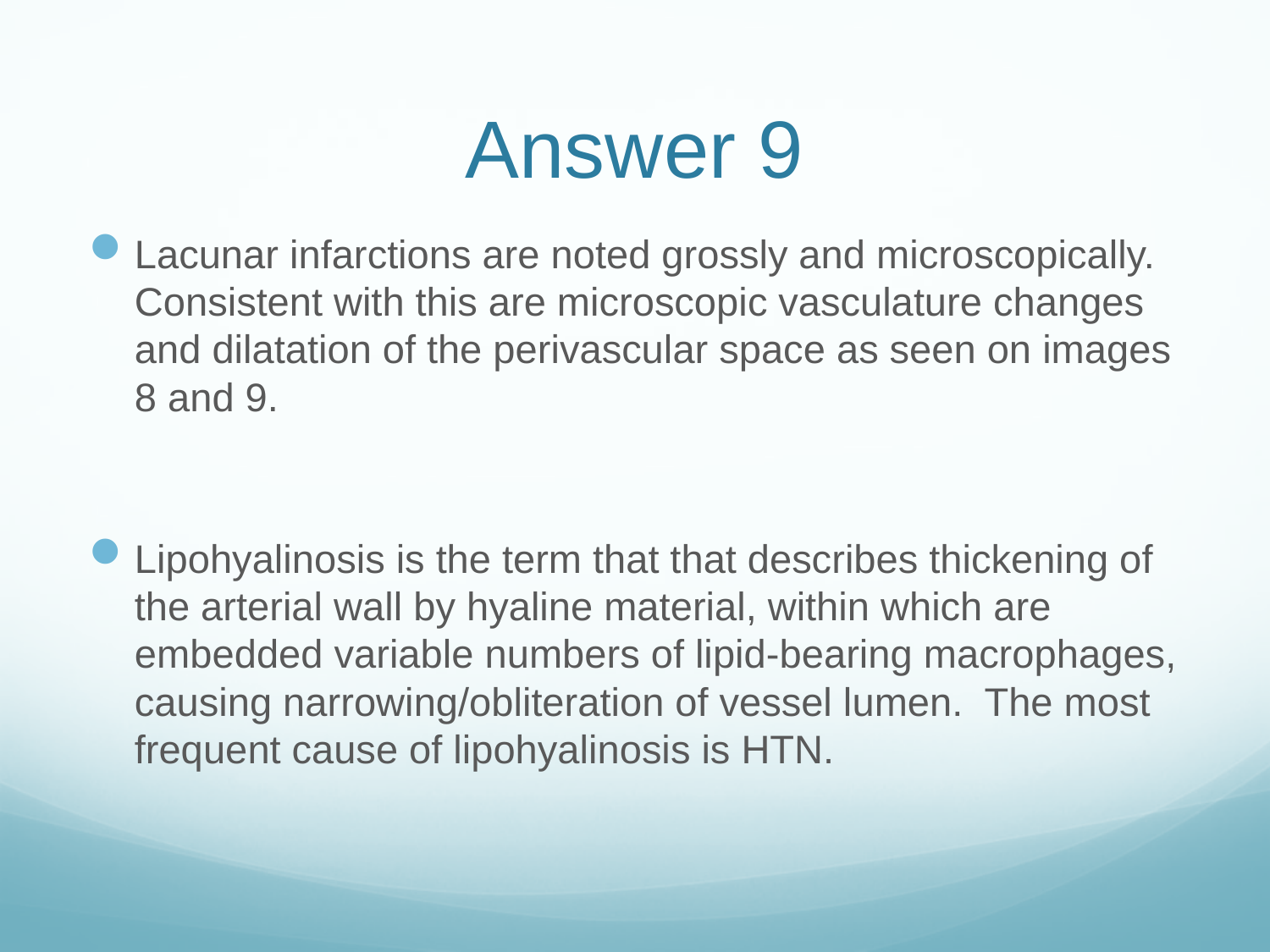

# Answer 9
Lacunar infarctions are noted grossly and microscopically.  Consistent with this are microscopic vasculature changes and dilatation of the perivascular space as seen on images 8 and 9.

Lipohyalinosis is the term that that describes thickening of the arterial wall by hyaline material, within which are embedded variable numbers of lipid-bearing macrophages, causing narrowing/obliteration of vessel lumen.  The most frequent cause of lipohyalinosis is HTN.